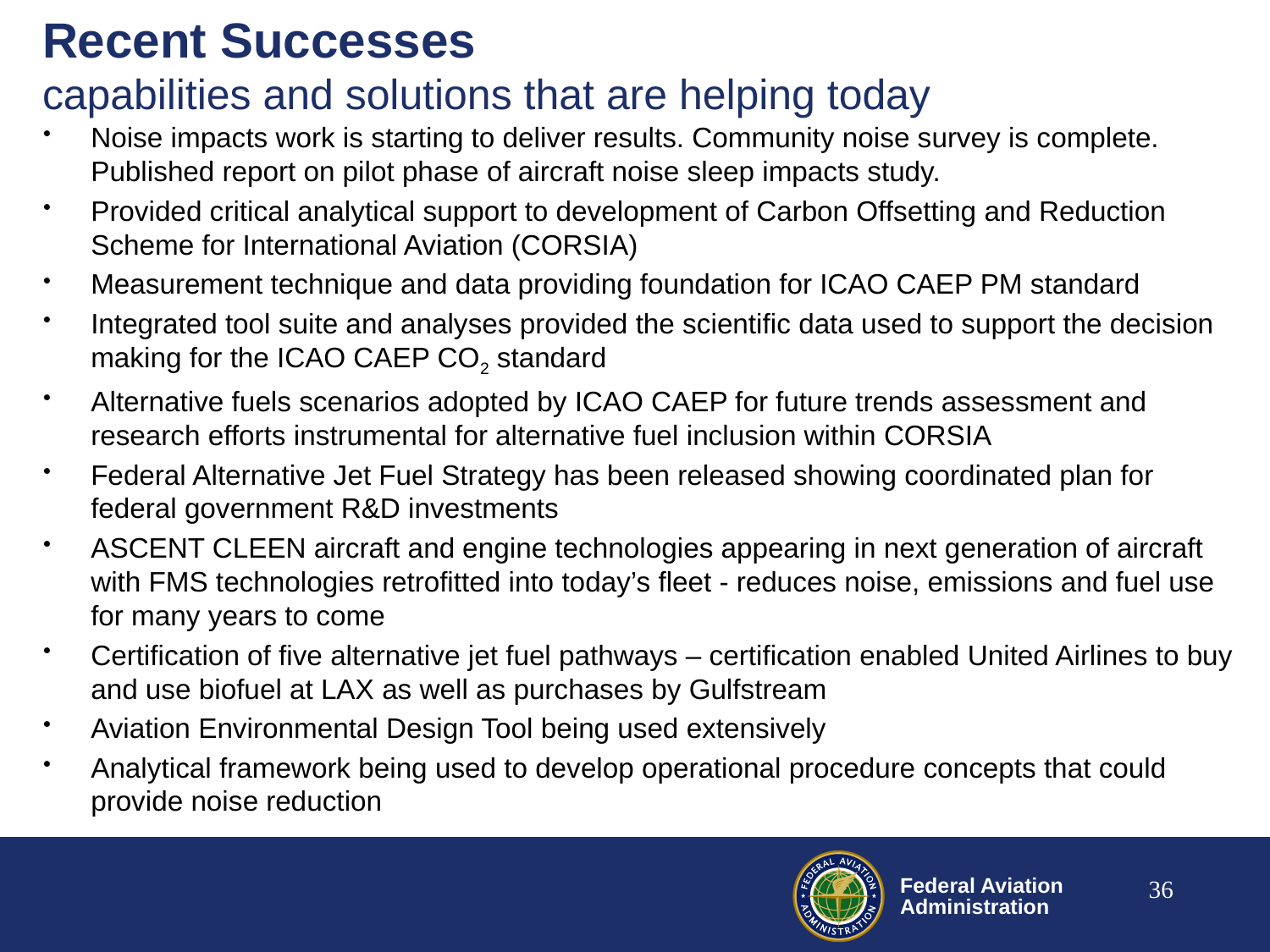

# Recent Successes capabilities and solutions that are helping today

Noise impacts work is starting to deliver results. Community noise survey is complete.  Published report on pilot phase of aircraft noise sleep impacts study.
Provided critical analytical support to development of Carbon Offsetting and Reduction Scheme for International Aviation (CORSIA)
Measurement technique and data providing foundation for ICAO CAEP PM standard
Integrated tool suite and analyses provided the scientific data used to support the decision making for the ICAO CAEP CO2 standard
Alternative fuels scenarios adopted by ICAO CAEP for future trends assessment and research efforts instrumental for alternative fuel inclusion within CORSIA
Federal Alternative Jet Fuel Strategy has been released showing coordinated plan for federal government R&D investments
ASCENT CLEEN aircraft and engine technologies appearing in next generation of aircraft with FMS technologies retrofitted into today’s fleet - reduces noise, emissions and fuel use for many years to come
Certification of five alternative jet fuel pathways – certification enabled United Airlines to buy and use biofuel at LAX as well as purchases by Gulfstream
Aviation Environmental Design Tool being used extensively
Analytical framework being used to develop operational procedure concepts that could provide noise reduction
36